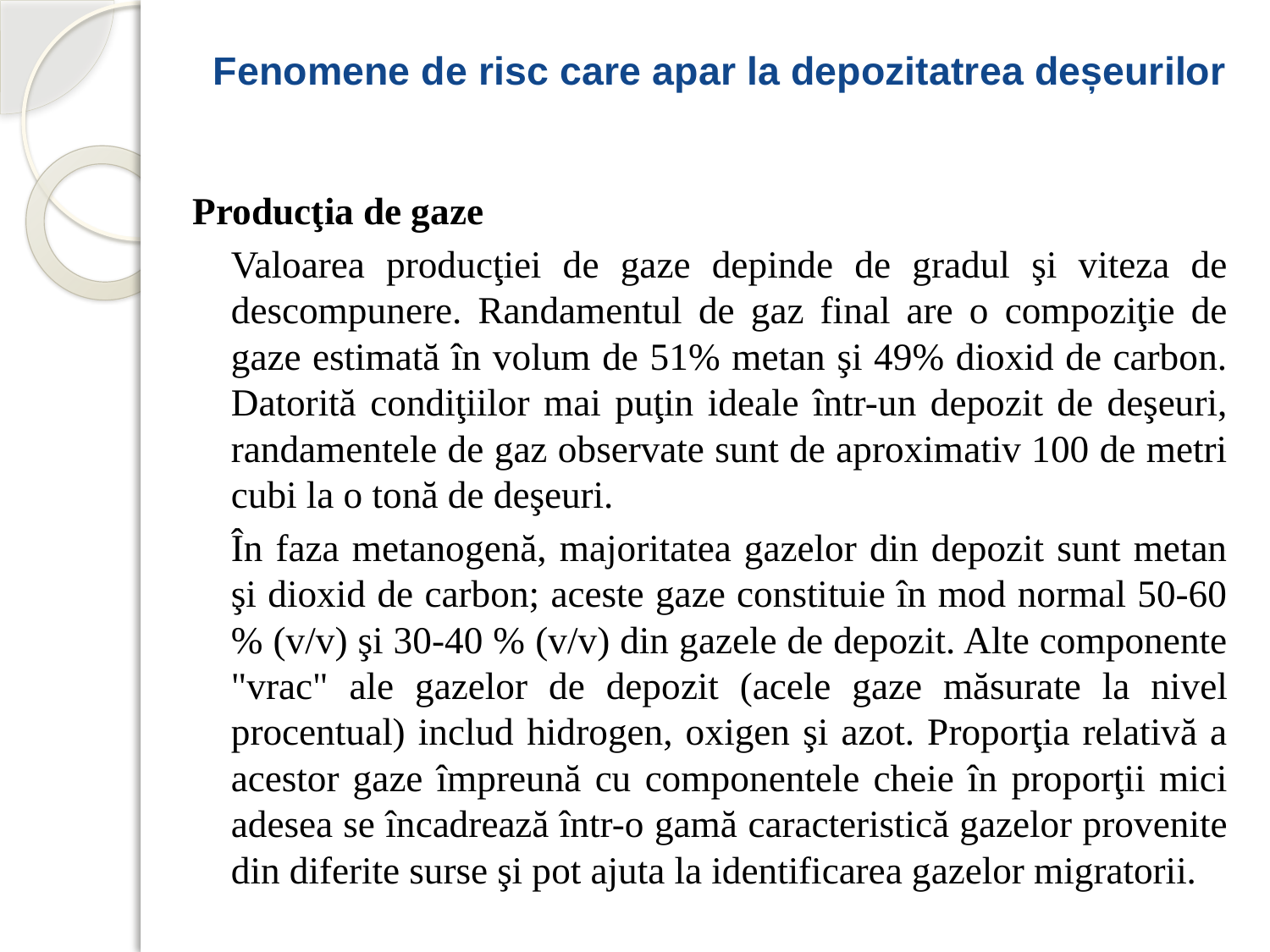

# Fenomene de risc care apar la depozitatrea deșeurilor

Producţia de gaze
		Valoarea producţiei de gaze depinde de gradul şi viteza de descompunere. Randamentul de gaz final are o compoziţie de gaze estimată în volum de 51% metan şi 49% dioxid de carbon. Datorită condiţiilor mai puţin ideale într-un depozit de deşeuri, randamentele de gaz observate sunt de aproximativ 100 de metri cubi la o tonă de deşeuri.
		În faza metanogenă, majoritatea gazelor din depozit sunt metan şi dioxid de carbon; aceste gaze constituie în mod normal 50-60 % (v/v) şi 30-40 % (v/v) din gazele de depozit. Alte componente "vrac" ale gazelor de depozit (acele gaze măsurate la nivel procentual) includ hidrogen, oxigen şi azot. Proporţia relativă a acestor gaze împreună cu componentele cheie în proporţii mici adesea se încadrează într-o gamă caracteristică gazelor provenite din diferite surse şi pot ajuta la identificarea gazelor migratorii.